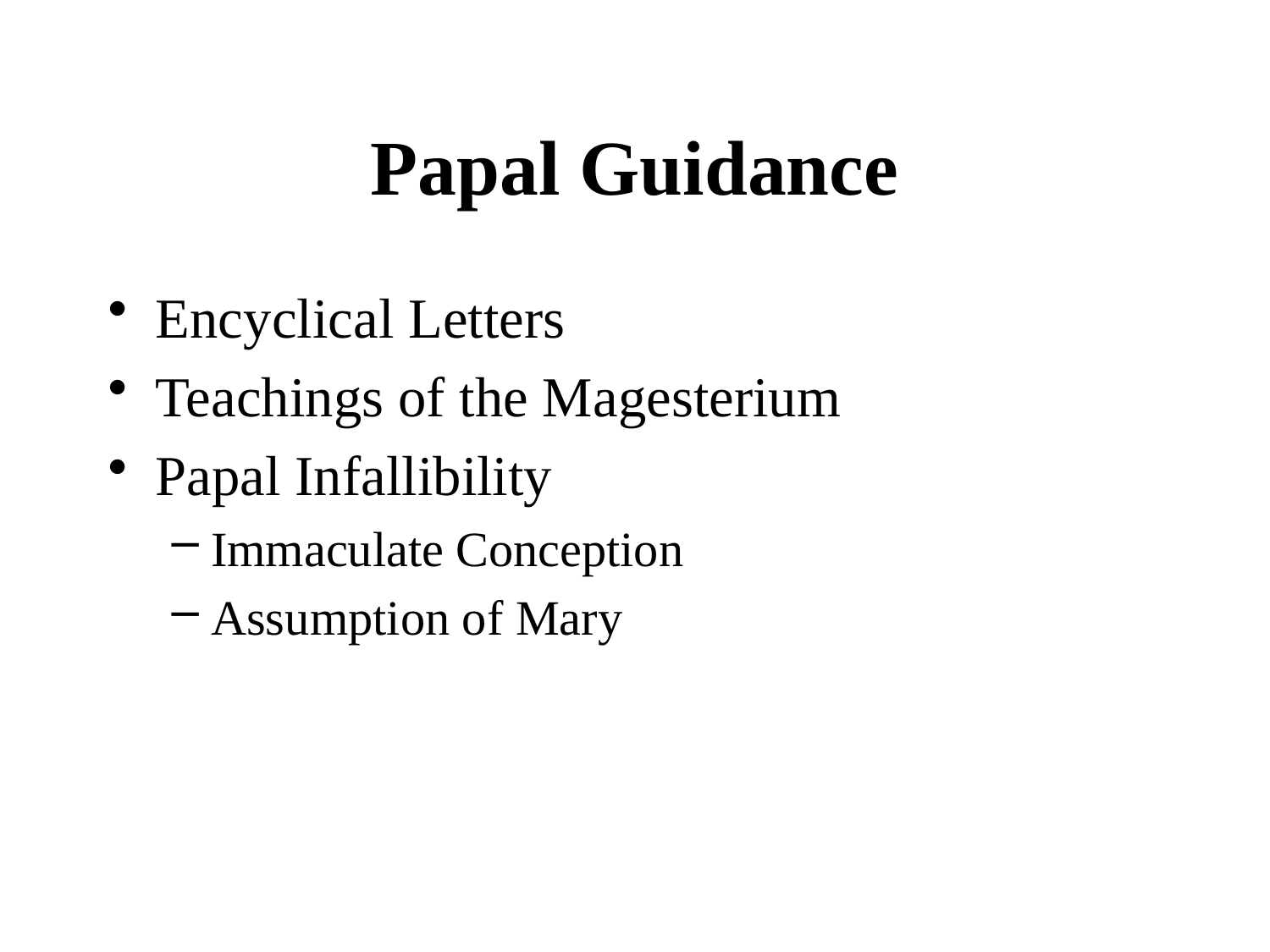

# Papal Guidance
Encyclical Letters
Teachings of the Magesterium
Papal Infallibility
Immaculate Conception
Assumption of Mary